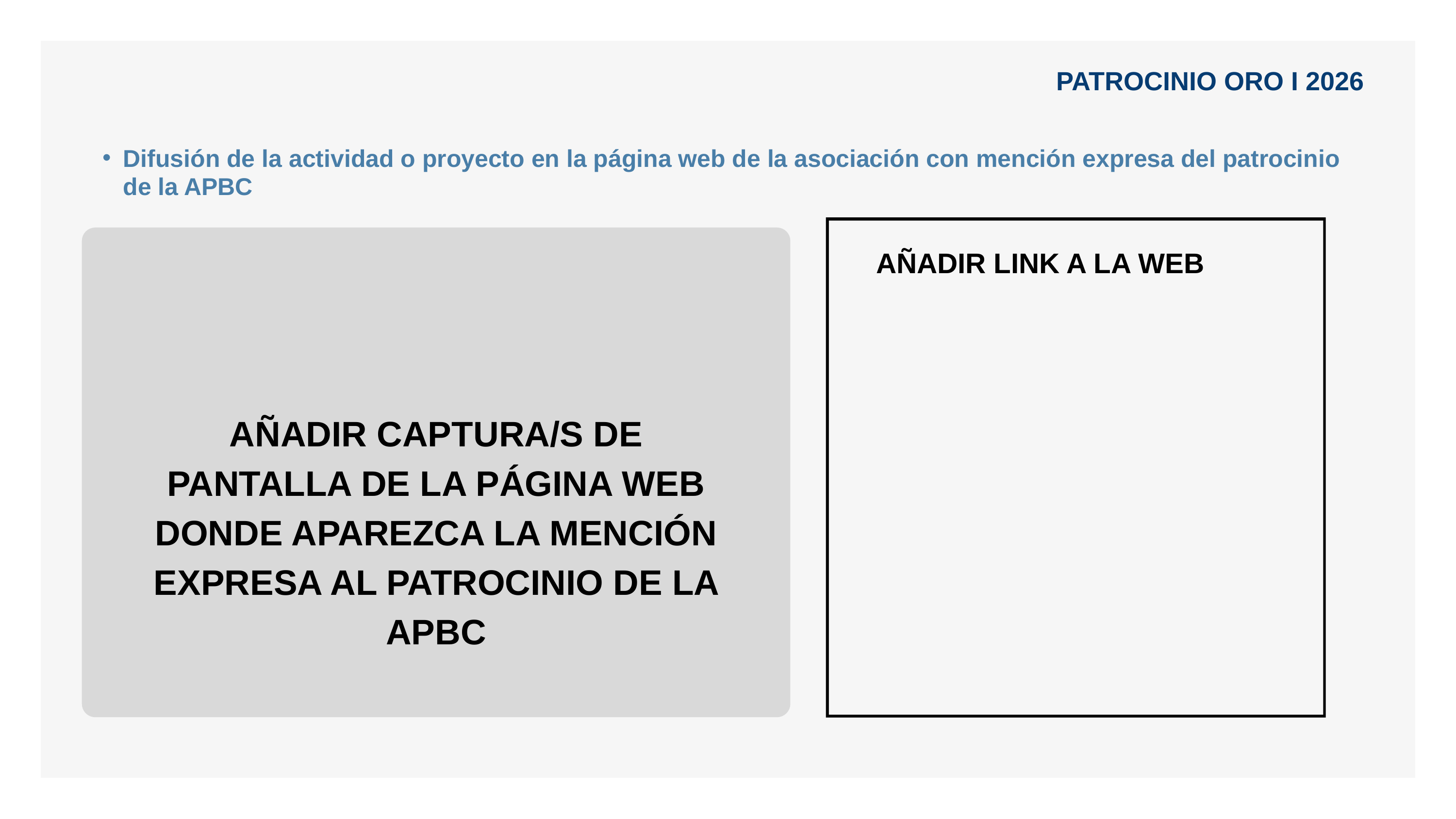

PATROCINIO ORO I 2026
Difusión de la actividad o proyecto en la página web de la asociación con mención expresa del patrocinio de la APBC

AÑADIR LINK A LA WEB
AÑADIR CAPTURA/S DE PANTALLA DE LA PÁGINA WEB DONDE APAREZCA LA MENCIÓN EXPRESA AL PATROCINIO DE LA APBC